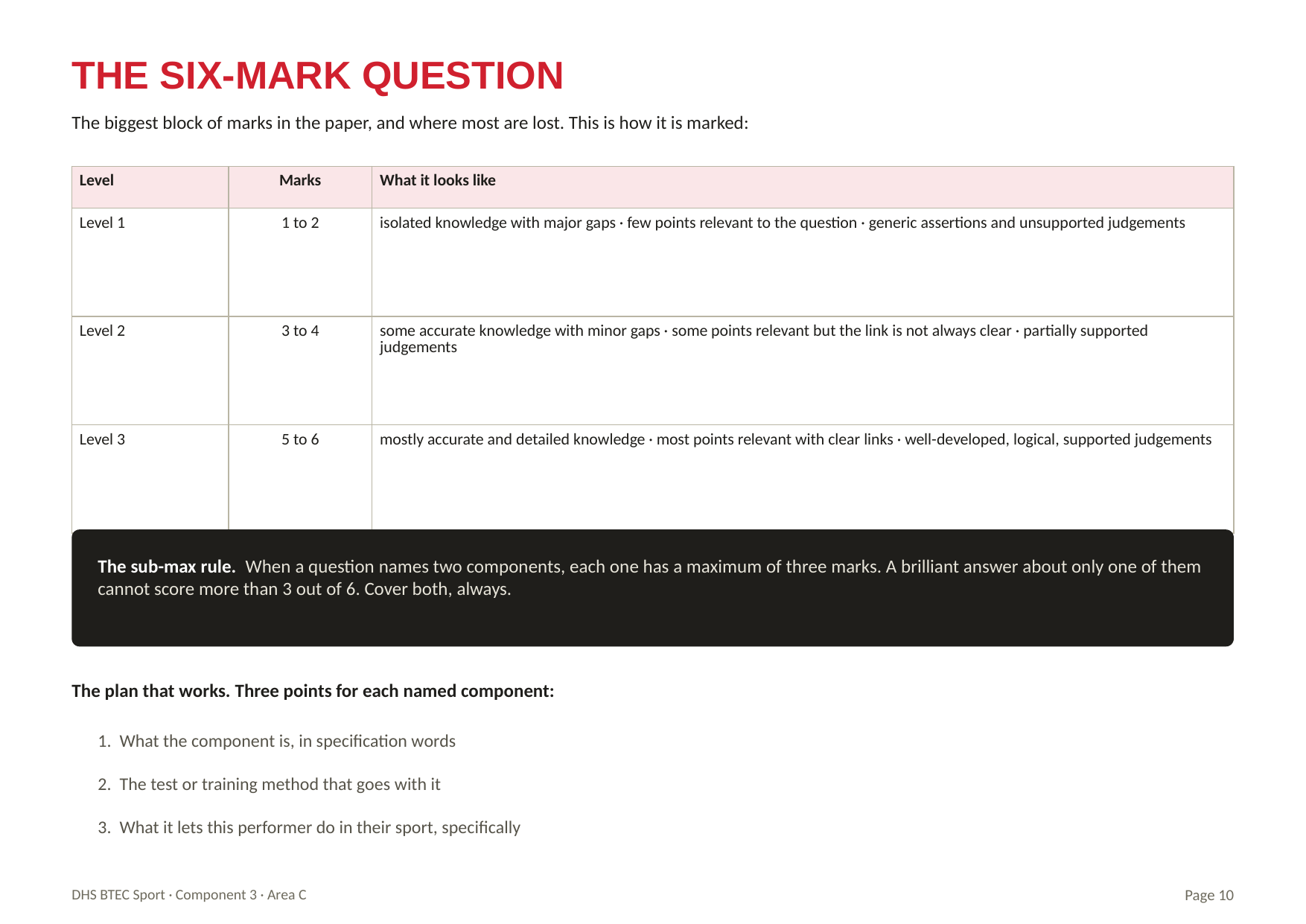

THE SIX-MARK QUESTION
The biggest block of marks in the paper, and where most are lost. This is how it is marked:
| Level | Marks | What it looks like |
| --- | --- | --- |
| Level 1 | 1 to 2 | isolated knowledge with major gaps · few points relevant to the question · generic assertions and unsupported judgements |
| Level 2 | 3 to 4 | some accurate knowledge with minor gaps · some points relevant but the link is not always clear · partially supported judgements |
| Level 3 | 5 to 6 | mostly accurate and detailed knowledge · most points relevant with clear links · well-developed, logical, supported judgements |

The sub-max rule.  When a question names two components, each one has a maximum of three marks. A brilliant answer about only one of them cannot score more than 3 out of 6. Cover both, always.
The plan that works. Three points for each named component:
1.  What the component is, in specification words
2.  The test or training method that goes with it
3.  What it lets this performer do in their sport, specifically
DHS BTEC Sport · Component 3 · Area C
Page 10